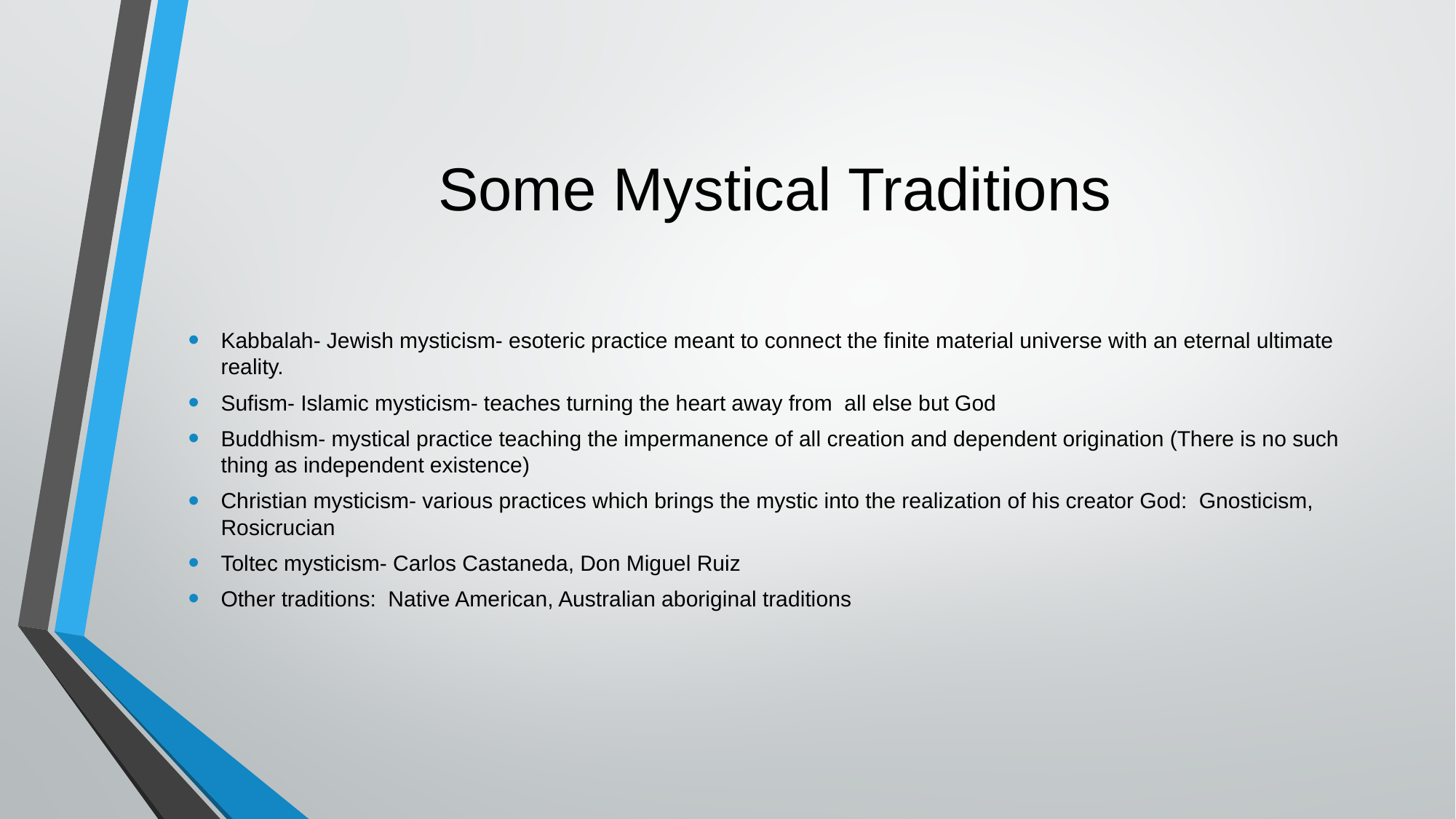

# Some Mystical Traditions
Kabbalah- Jewish mysticism- esoteric practice meant to connect the finite material universe with an eternal ultimate reality.
Sufism- Islamic mysticism- teaches turning the heart away from  all else but God
Buddhism- mystical practice teaching the impermanence of all creation and dependent origination (There is no such thing as independent existence)
Christian mysticism- various practices which brings the mystic into the realization of his creator God:  Gnosticism, Rosicrucian
Toltec mysticism- Carlos Castaneda, Don Miguel Ruiz
Other traditions:  Native American, Australian aboriginal traditions